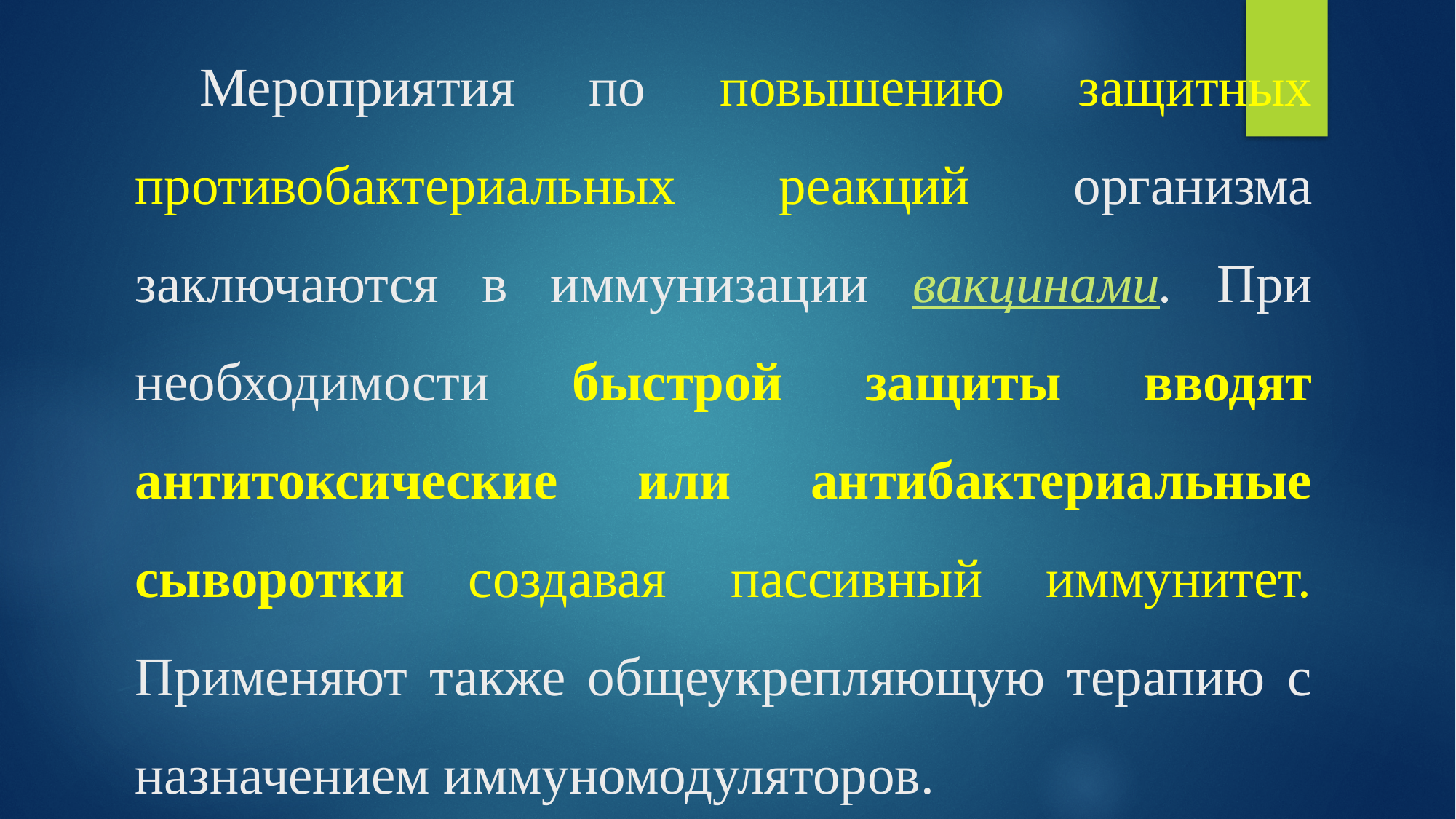

Мероприятия по повышению защитных противобактериальных реакций организма заключаются в иммунизации вакцинами. При необходимости быстрой защиты вводят антитоксические или антибактериальные сыворотки создавая пассивный иммунитет. Применяют также общеукрепляющую терапию с назначением иммуномодуляторов.